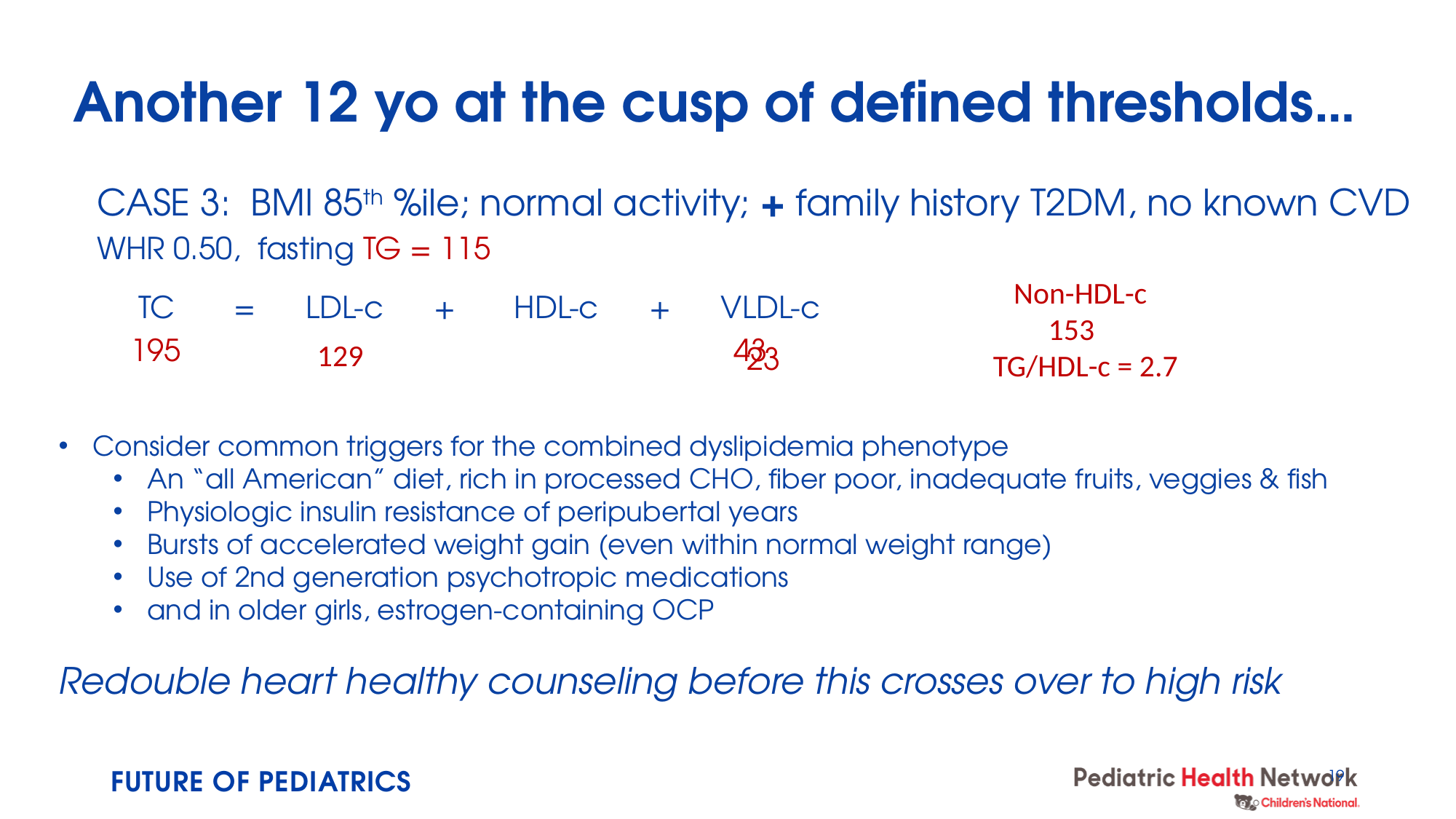

# Another 12 yo at the cusp of defined thresholds…
CASE 3:  BMI 85th %ile; normal activity; + family history T2DM, no known CVD
WHR 0.50,  fasting TG = 115

     TC       =      LDL-c      +       HDL-c      +      VLDL-c
    195				                   43

   Non-HDL-c
        153
TG/HDL-c = 2.7

   129
 23
Consider common triggers for the combined dyslipidemia phenotype
An “all American” diet, rich in processed CHO, fiber poor, inadequate fruits, veggies & fish
Physiologic insulin resistance of peripubertal years
Bursts of accelerated weight gain (even within normal weight range)
Use of 2nd generation psychotropic medications
and in older girls, estrogen-containing OCP

Redouble heart healthy counseling before this crosses over to high risk
19